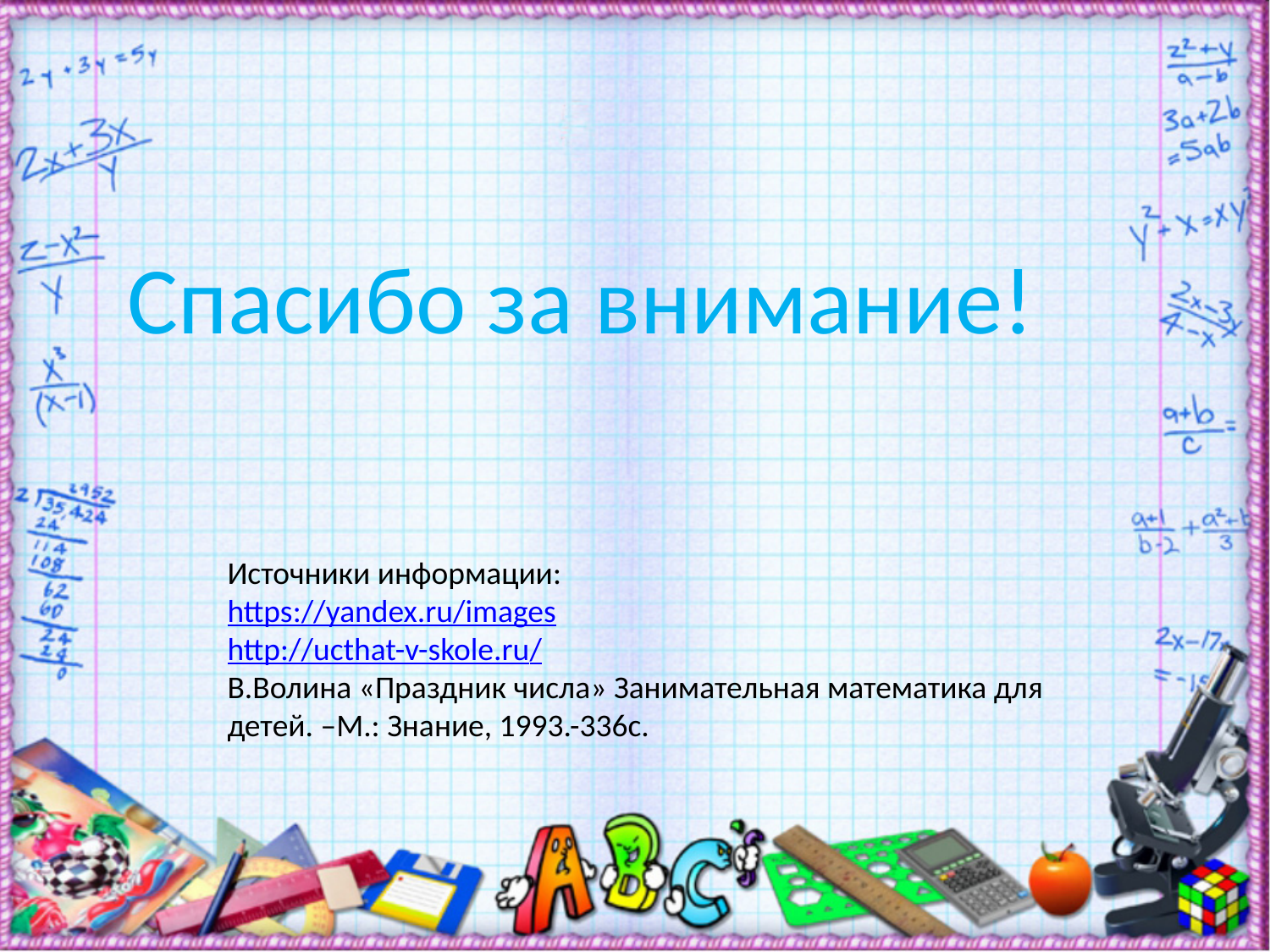

# Спасибо за внимание!
Источники информации:
https://yandex.ru/images
http://ucthat-v-skole.ru/
В.Волина «Праздник числа» Занимательная математика для детей. –М.: Знание, 1993.-336с.